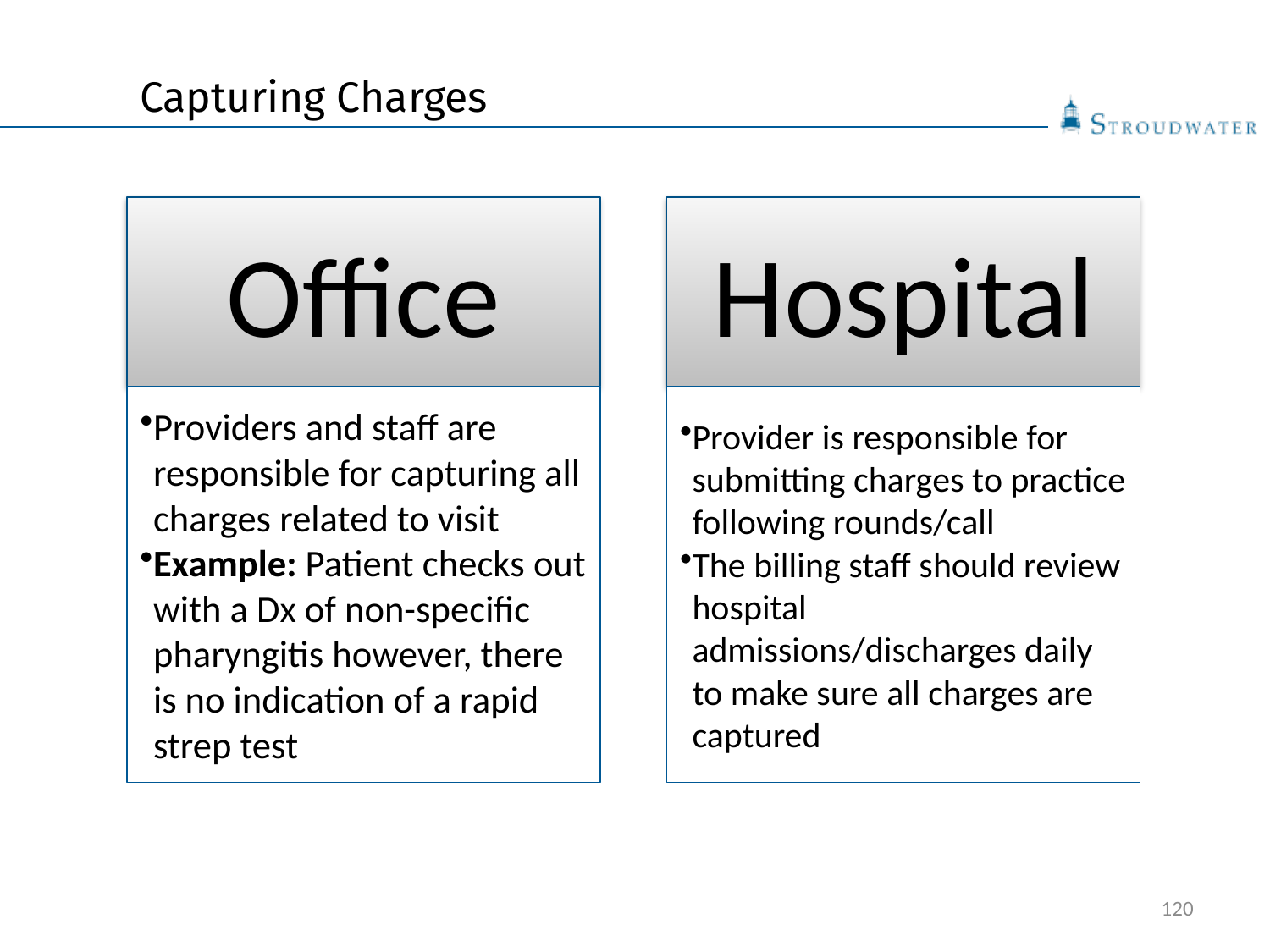

# Capturing Charges
Office
Providers and staff are responsible for capturing all charges related to visit
Example: Patient checks out with a Dx of non-specific pharyngitis however, there is no indication of a rapid strep test
Hospital
Provider is responsible for submitting charges to practice following rounds/call
The billing staff should review hospital admissions/discharges daily to make sure all charges are captured
120